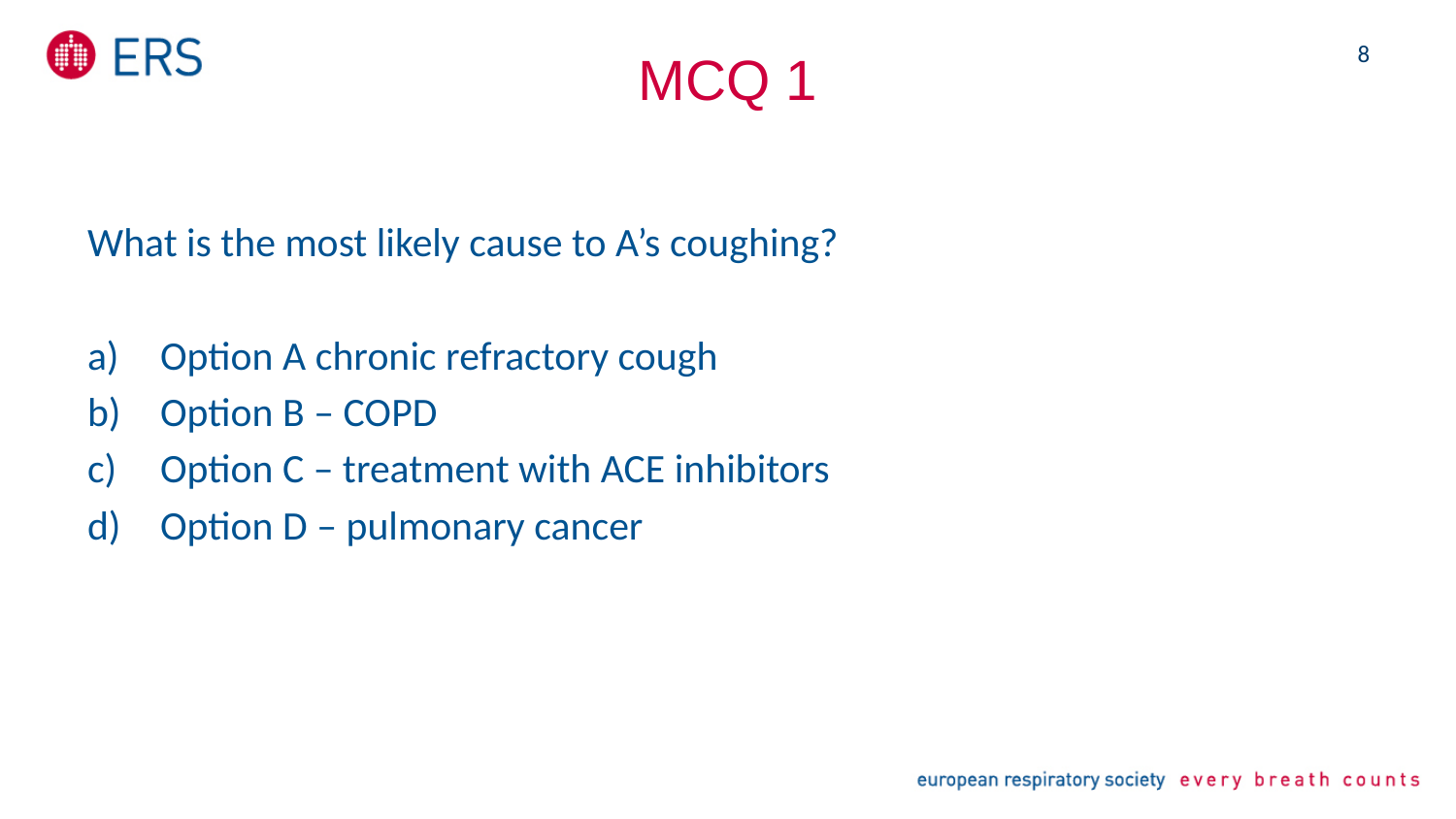

# MCQ 1
8
What is the most likely cause to A’s coughing?

Option A chronic refractory cough
Option B – COPD
Option C – treatment with ACE inhibitors
Option D – pulmonary cancer